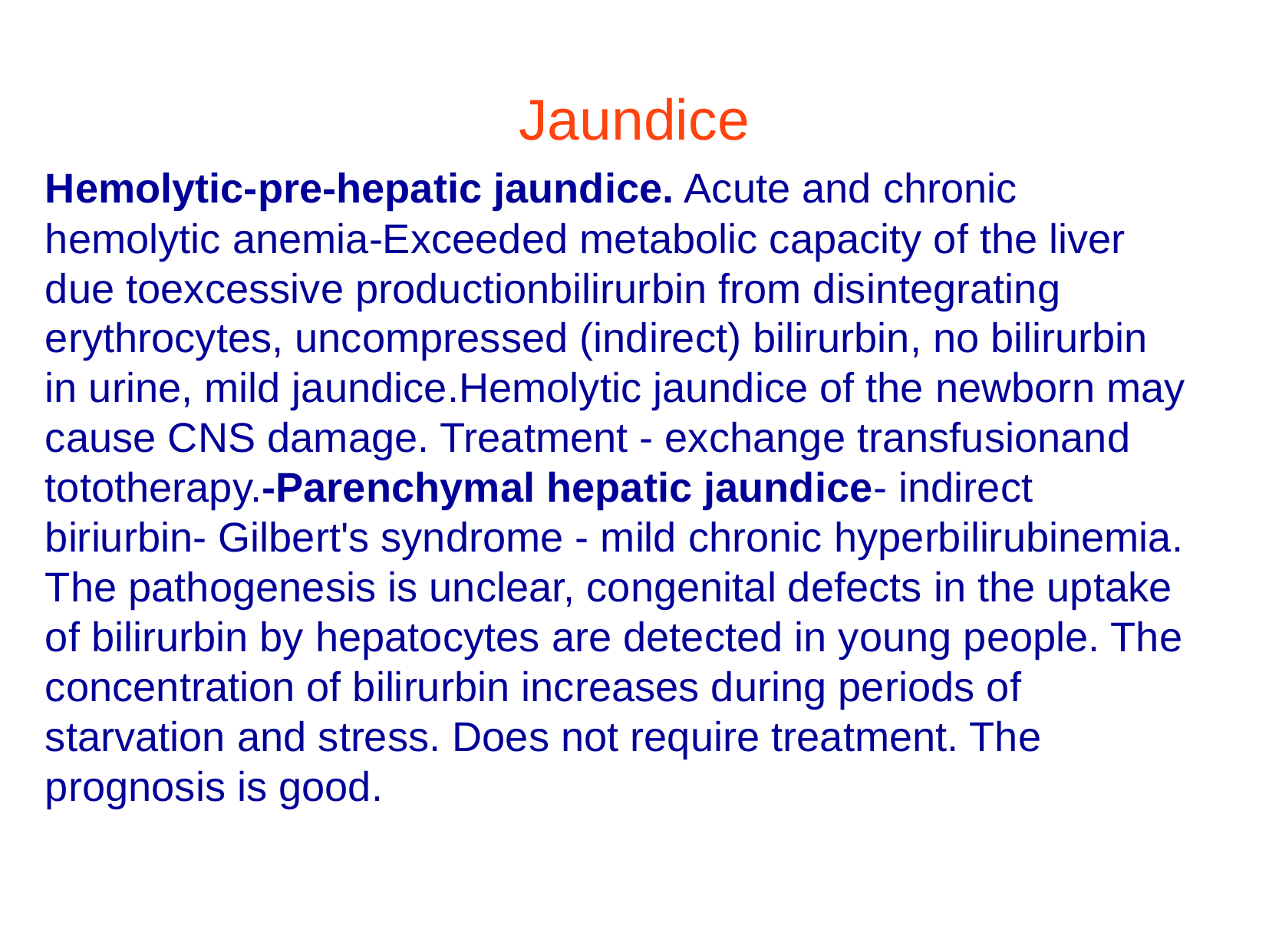

Jaundice
Hemolytic-pre-hepatic jaundice. Acute and chronic hemolytic anemia-Exceeded metabolic capacity of the liver due toexcessive productionbilirurbin from disintegrating erythrocytes, uncompressed (indirect) bilirurbin, no bilirurbin in urine, mild jaundice.Hemolytic jaundice of the newborn may cause CNS damage. Treatment - exchange transfusionand tototherapy.-Parenchymal hepatic jaundice- indirect biriurbin- Gilbert's syndrome - mild chronic hyperbilirubinemia. The pathogenesis is unclear, congenital defects in the uptake of bilirurbin by hepatocytes are detected in young people. The concentration of bilirurbin increases during periods of starvation and stress. Does not require treatment. The prognosis is good.